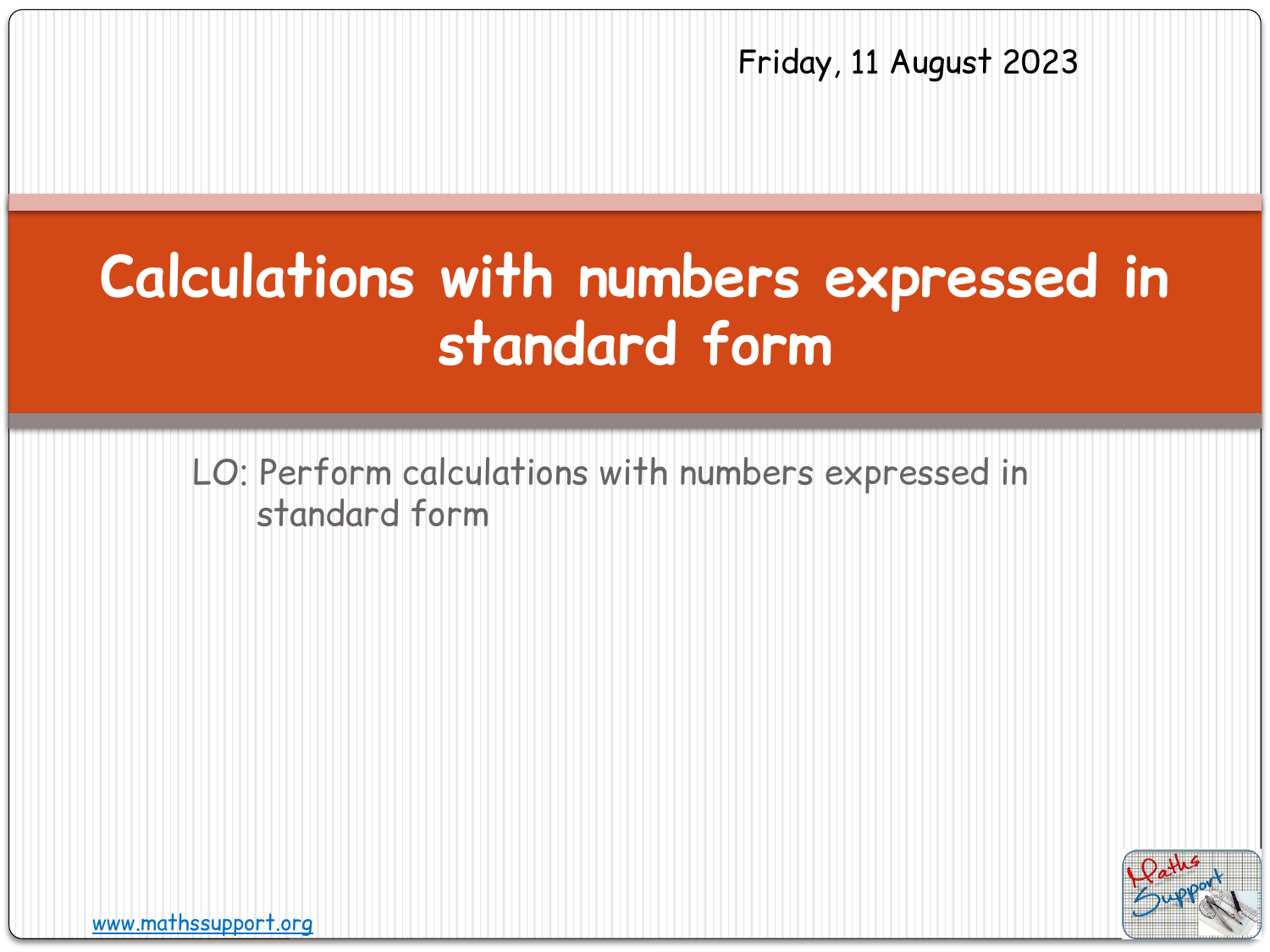

Friday, 11 August 2023
# Calculations with numbers expressed in standard form
LO: Perform calculations with numbers expressed in standard form